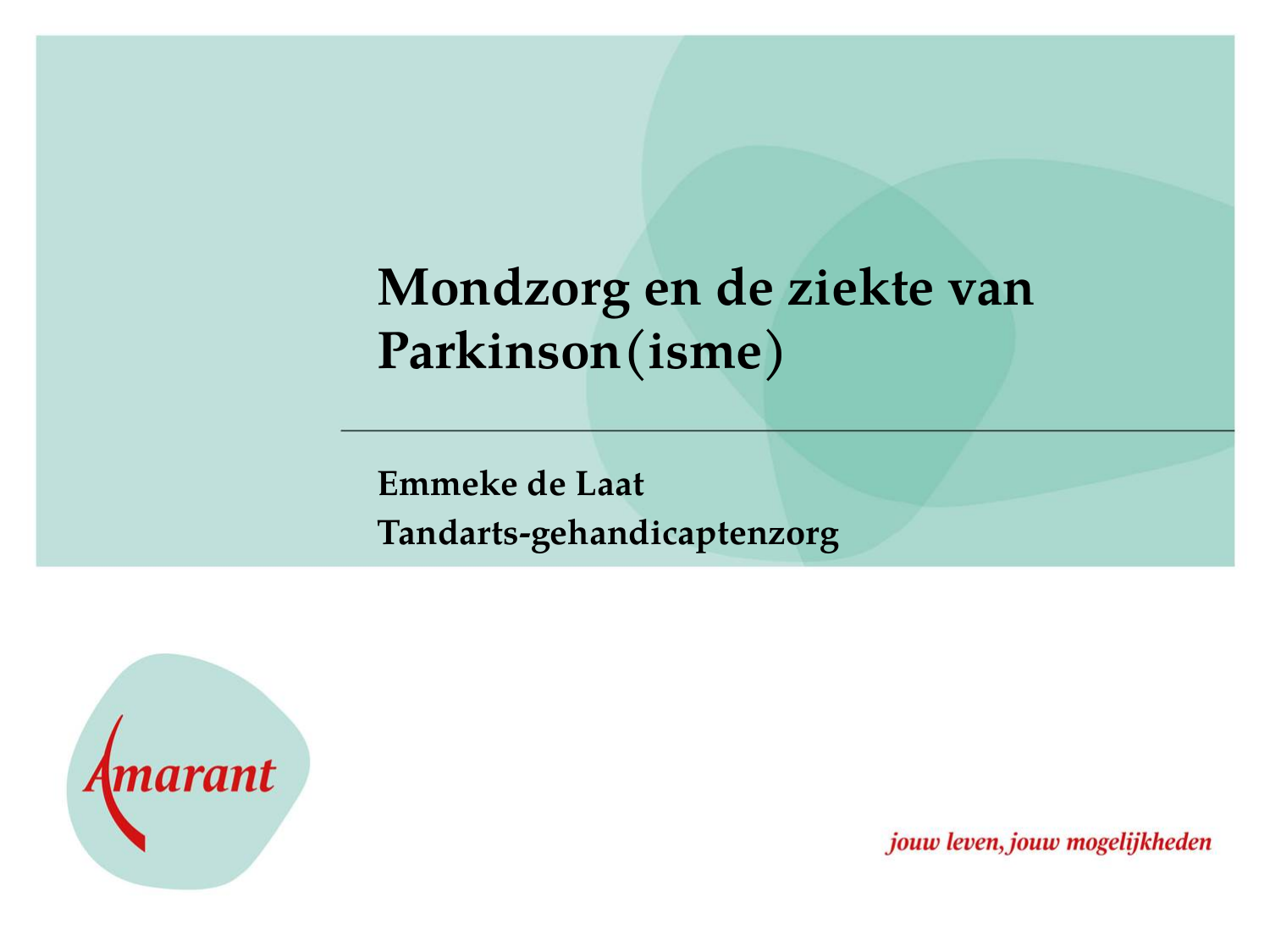

Mondzorg en de ziekte van Parkinson(isme)

Emmeke de Laat
Tandarts-gehandicaptenzorg